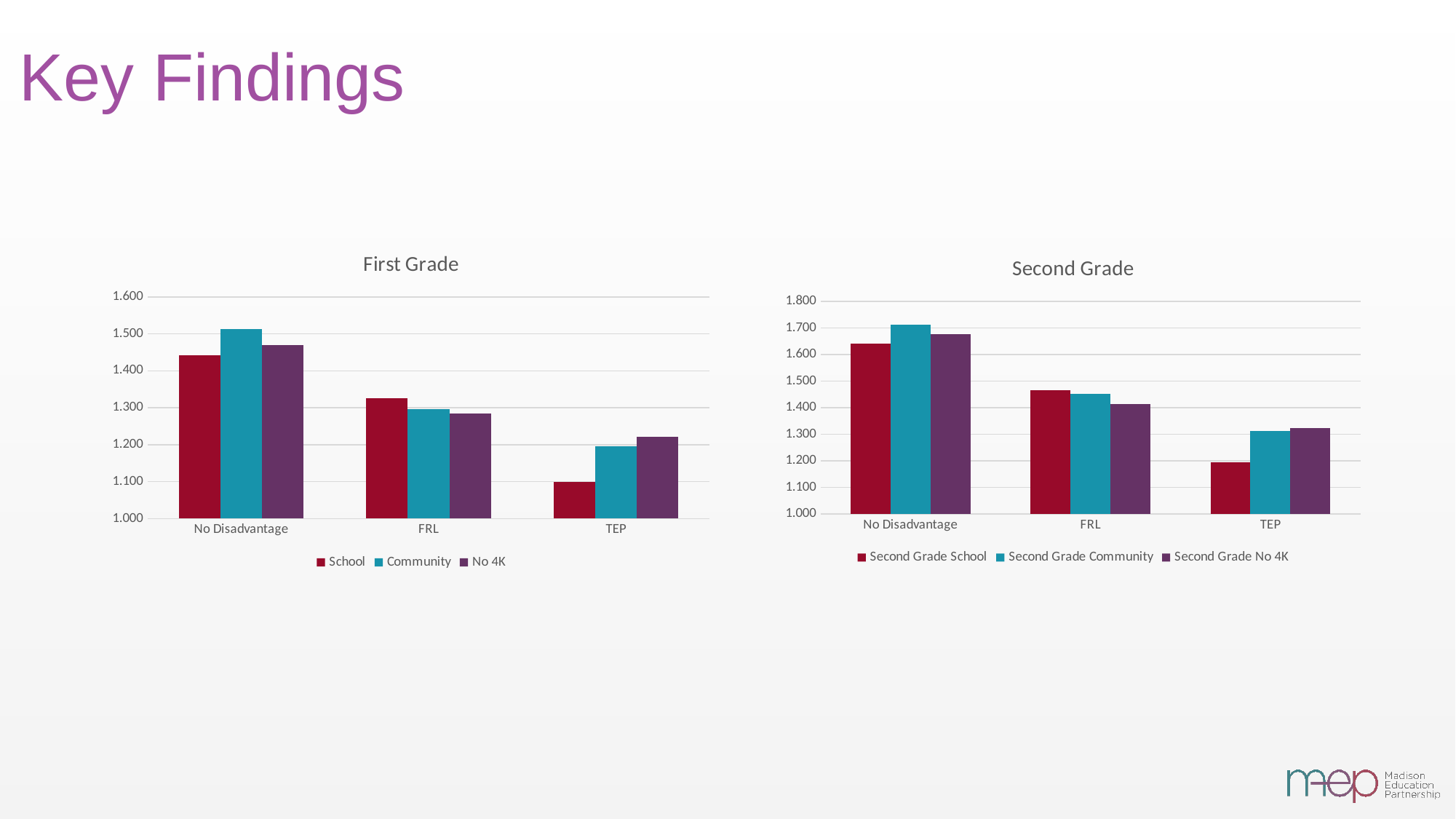

# Key Findings

### Chart: First Grade

| Category | School | Community | No 4K |
|---|---|---|---|
| No Disadvantage | 1.4418 | 1.512 | 1.4688 |
| FRL | 1.3257 | 1.296 | 1.2852000000000001 |
| TEP | 1.0994400000000002 | 1.1950200000000002 | 1.22202 |

### Chart: Second Grade

| Category | Second Grade | Second Grade | Second Grade |
|---|---|---|---|
| No Disadvantage | 1.6401999999999999 | 1.7109999999999999 | 1.6755999999999998 |
| FRL | 1.46556 | 1.45081 | 1.41305 |
| TEP | 1.1941599999999999 | 1.31216 | 1.3239599999999998 |